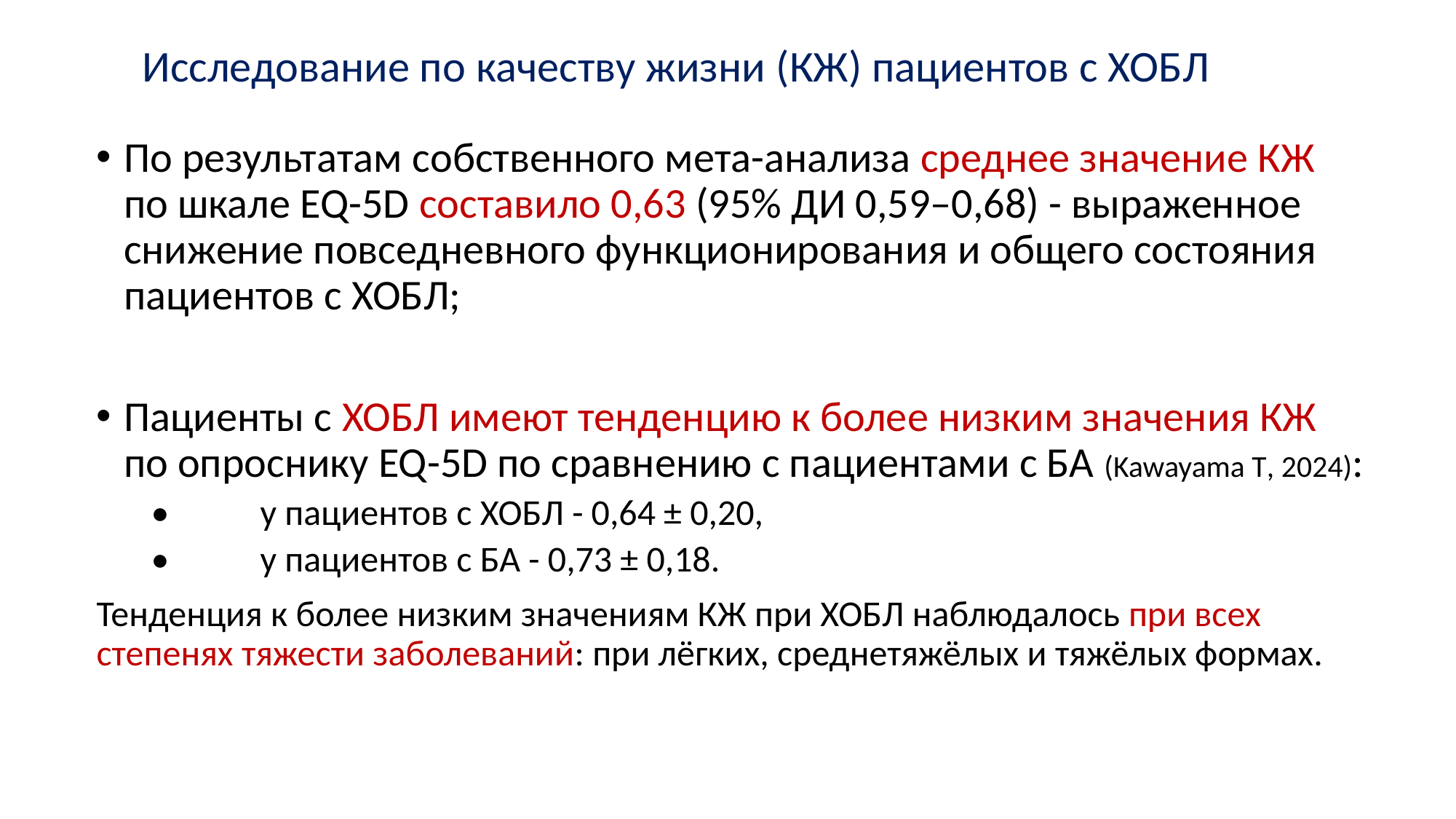

# Исследование по качеству жизни (КЖ) пациентов с ХОБЛ
По результатам собственного мета-анализа среднее значение КЖ по шкале EQ-5D составило 0,63 (95% ДИ 0,59–0,68) - выраженное снижение повседневного функционирования и общего состояния пациентов с ХОБЛ;

Пациенты с ХОБЛ имеют тенденцию к более низким значения КЖ по опроснику EQ-5D по сравнению с пациентами с БА (Kawayama T, 2024):
•	у пациентов с ХОБЛ - 0,64 ± 0,20,
•	у пациентов с БА - 0,73 ± 0,18.
Тенденция к более низким значениям КЖ при ХОБЛ наблюдалось при всех степенях тяжести заболеваний: при лёгких, среднетяжёлых и тяжёлых формах.